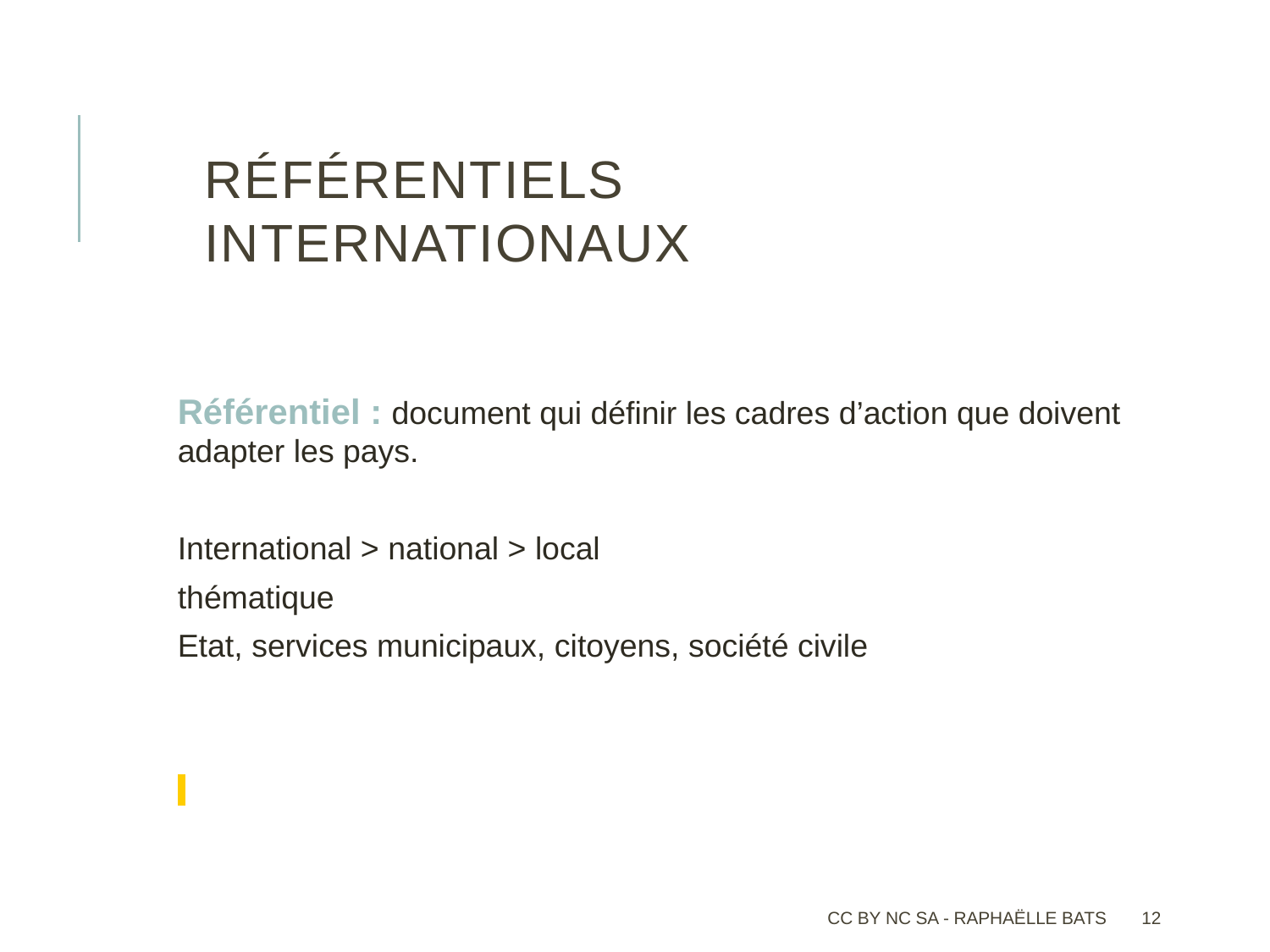

# Référentiels Internationaux
Référentiel : document qui définir les cadres d’action que doivent adapter les pays.

International > national > local
thématique
Etat, services municipaux, citoyens, société civile

CC BY NC SA - Raphaëlle Bats
12